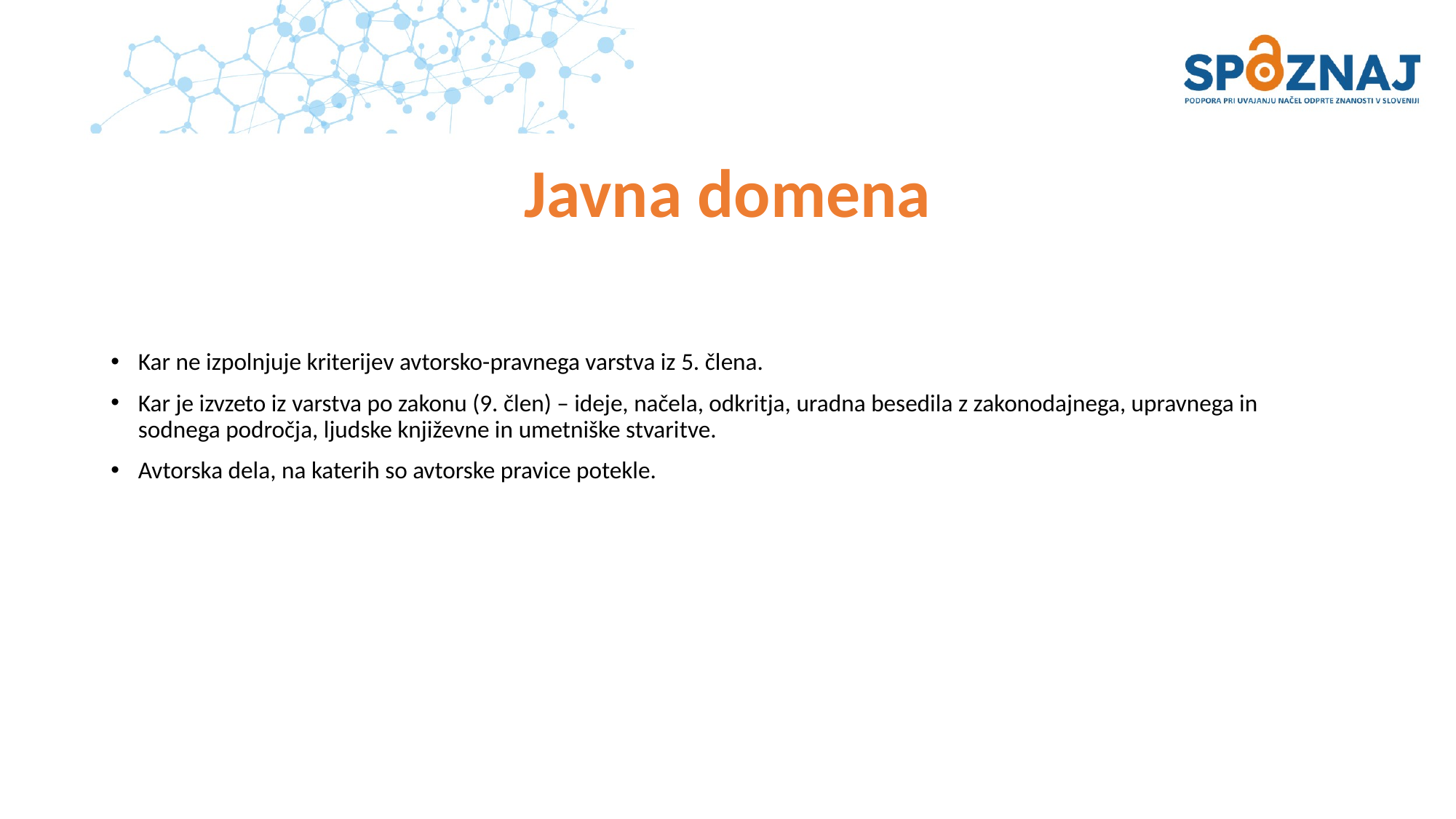

# Javna domena

Kar ne izpolnjuje kriterijev avtorsko-pravnega varstva iz 5. člena.
Kar je izvzeto iz varstva po zakonu (9. člen) – ideje, načela, odkritja, uradna besedila z zakonodajnega, upravnega in sodnega področja, ljudske književne in umetniške stvaritve.
Avtorska dela, na katerih so avtorske pravice potekle.